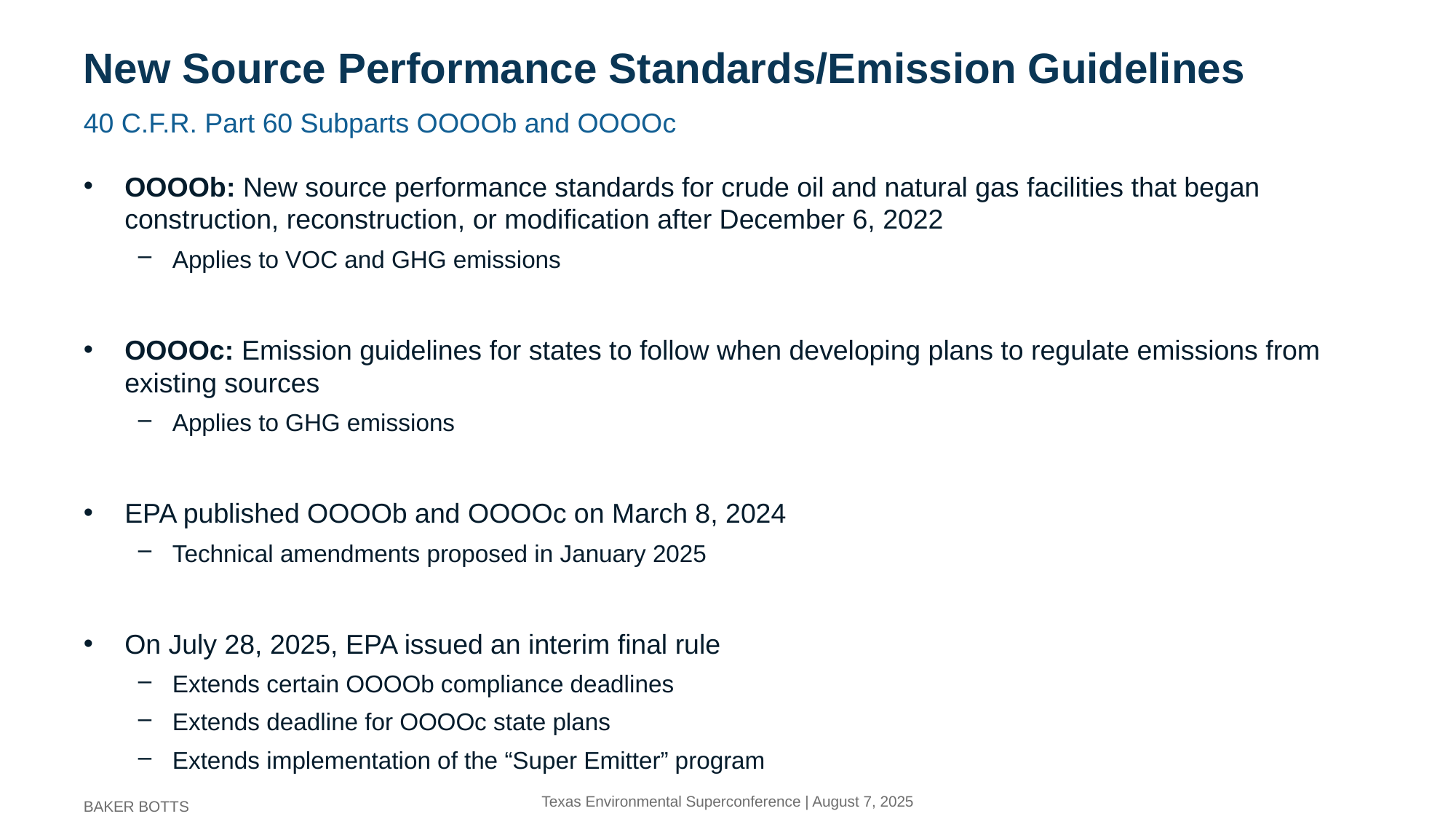

# New Source Performance Standards/Emission Guidelines
40 C.F.R. Part 60 Subparts OOOOb and OOOOc
OOOOb: New source performance standards for crude oil and natural gas facilities that began construction, reconstruction, or modification after December 6, 2022
Applies to VOC and GHG emissions

OOOOc: Emission guidelines for states to follow when developing plans to regulate emissions from existing sources
Applies to GHG emissions

EPA published OOOOb and OOOOc on March 8, 2024
Technical amendments proposed in January 2025

On July 28, 2025, EPA issued an interim final rule
Extends certain OOOOb compliance deadlines
Extends deadline for OOOOc state plans
Extends implementation of the “Super Emitter” program